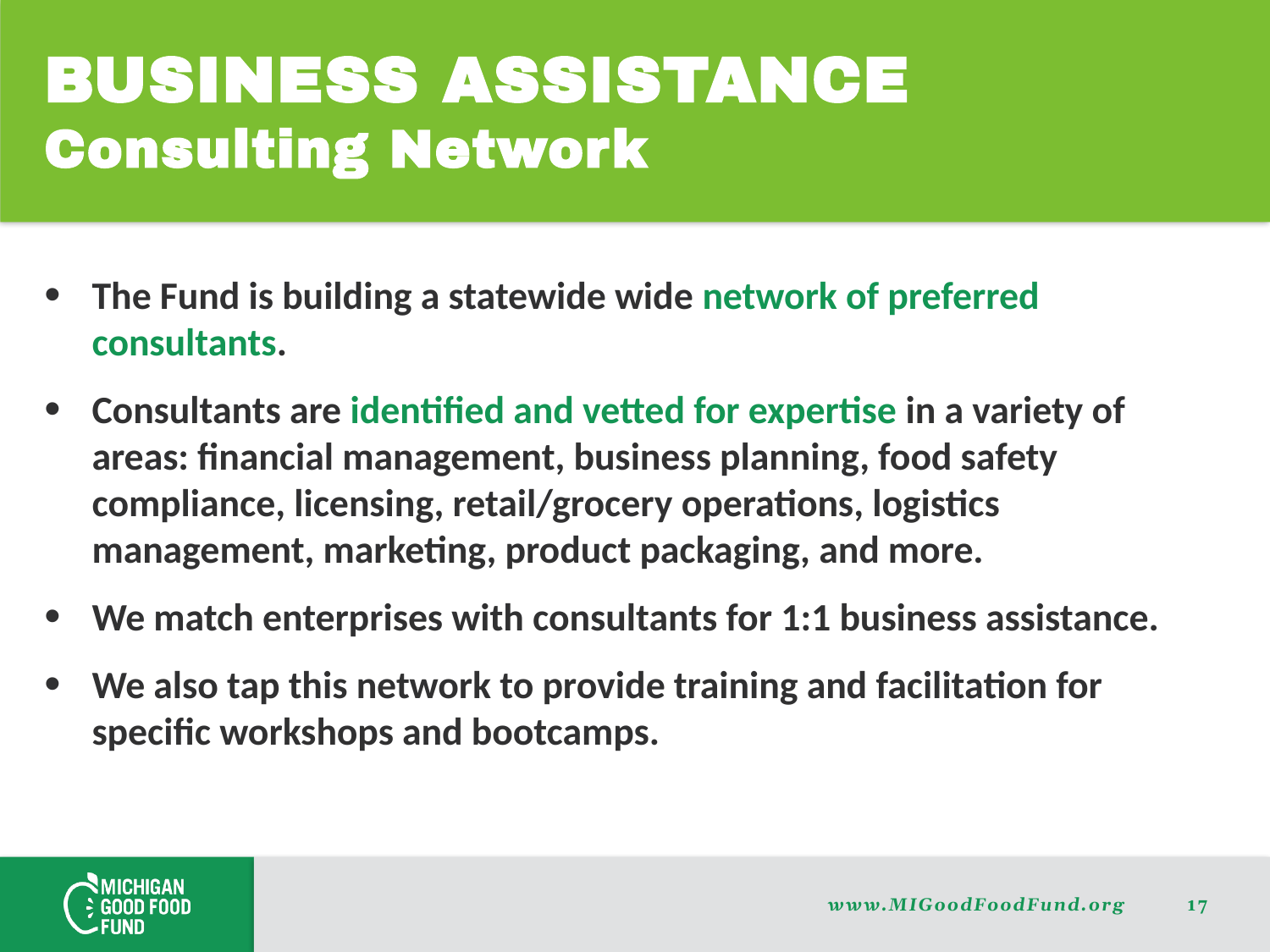

# BUSINESS ASSISTANCE Consulting Network
The Fund is building a statewide wide network of preferred consultants.
Consultants are identified and vetted for expertise in a variety of areas: financial management, business planning, food safety compliance, licensing, retail/grocery operations, logistics management, marketing, product packaging, and more.
We match enterprises with consultants for 1:1 business assistance.
We also tap this network to provide training and facilitation for specific workshops and bootcamps.